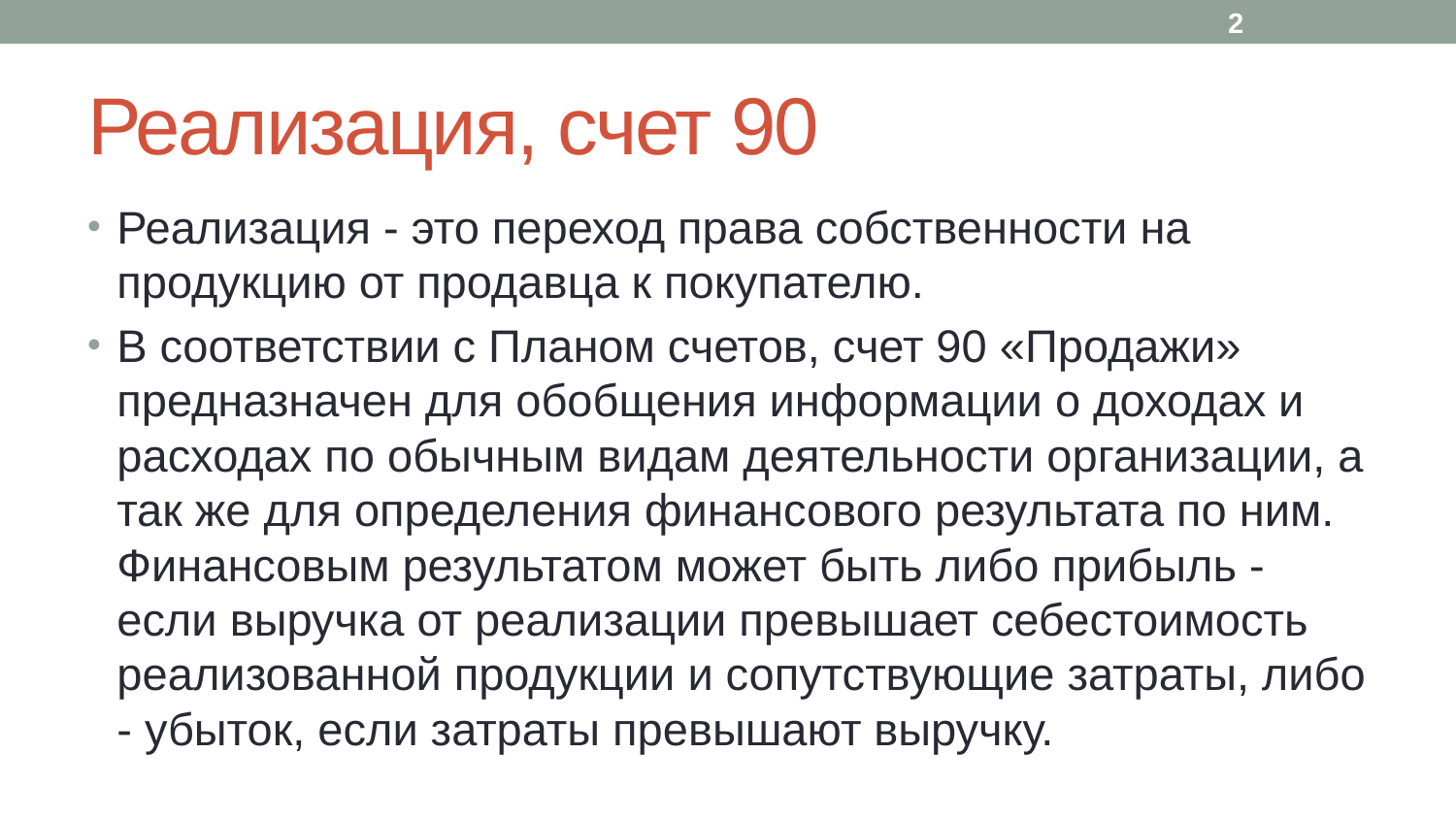

2
# Реализация, счет 90
Реализация - это переход права собственности на продукцию от продавца к покупателю.
В соответствии с Планом счетов, счет 90 «Продажи» предназначен для обобщения информации о доходах и расходах по обычным видам деятельности организации, а так же для определения финансового результата по ним. Финансовым результатом может быть либо прибыль - если выручка от реализации превышает себестоимость реализованной продукции и сопутствующие затраты, либо - убыток, если затраты превышают выручку.